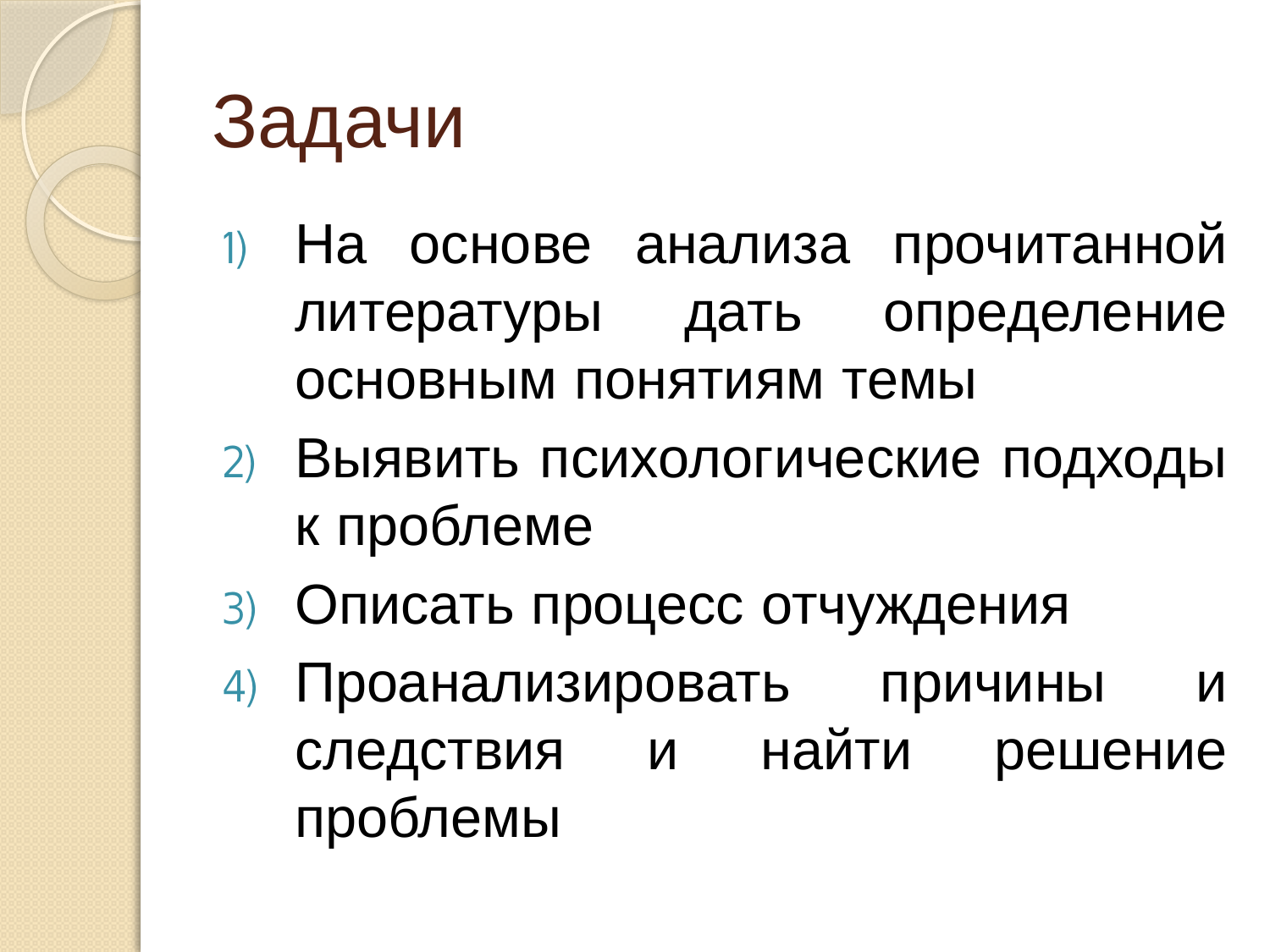

# Задачи
На основе анализа прочитанной литературы дать определение основным понятиям темы
Выявить психологические подходы к проблеме
Описать процесс отчуждения
Проанализировать причины и следствия и найти решение проблемы